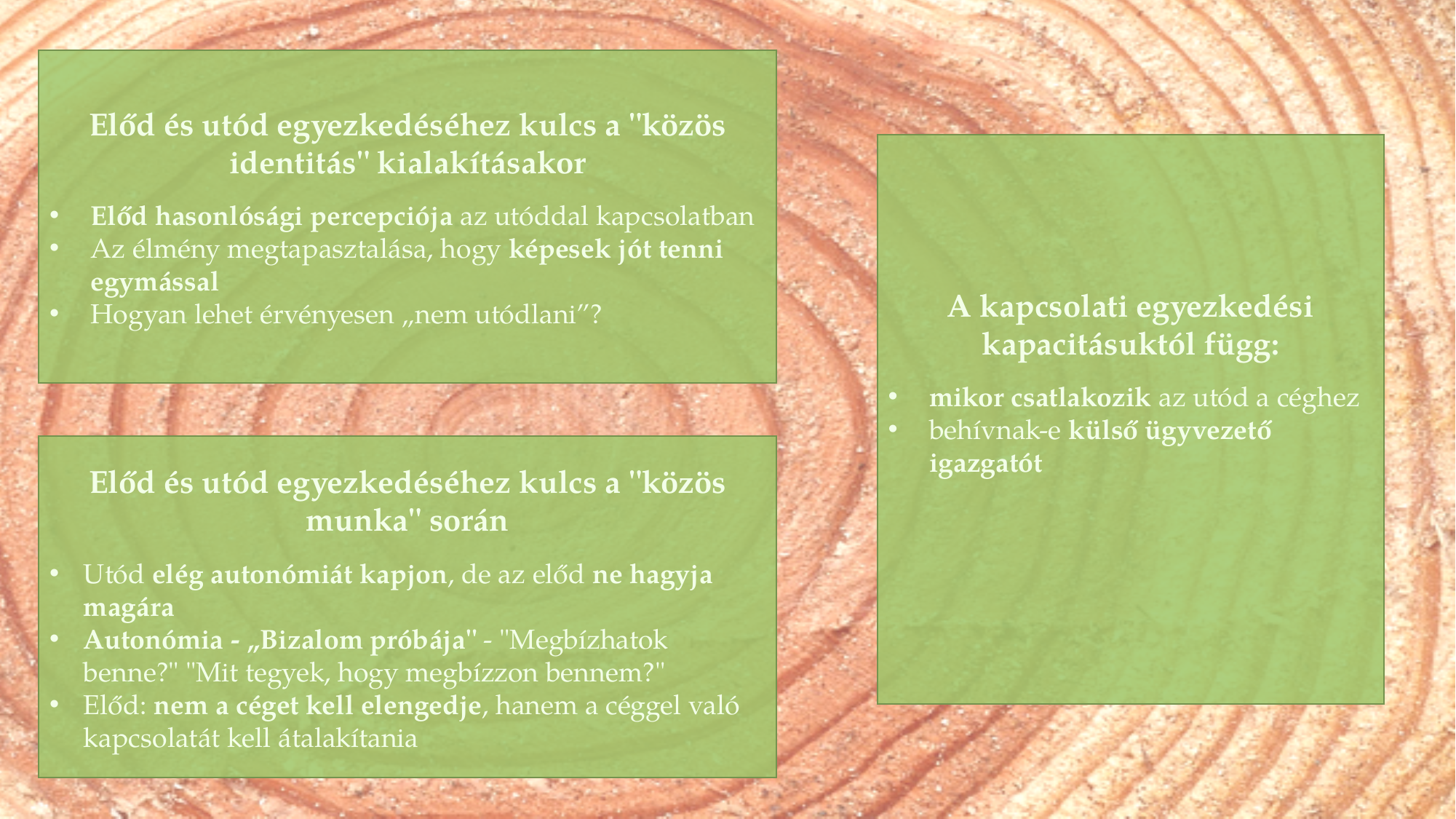

Előd és utód egyezkedéséhez kulcs a "közös identitás" kialakításakor

Előd hasonlósági percepciója az utóddal kapcsolatban
Az élmény megtapasztalása, hogy képesek jót tenni egymással
Hogyan lehet érvényesen „nem utódlani”?
A kapcsolati egyezkedési kapacitásuktól függ:

mikor csatlakozik az utód a céghez
behívnak-e külső ügyvezető igazgatót

Előd és utód egyezkedéséhez kulcs a "közös munka" során

Utód elég autonómiát kapjon, de az előd ne hagyja magára
Autonómia - „Bizalom próbája" - "Megbízhatok benne?" "Mit tegyek, hogy megbízzon bennem?"
Előd: nem a céget kell elengedje, hanem a céggel való kapcsolatát kell átalakítania